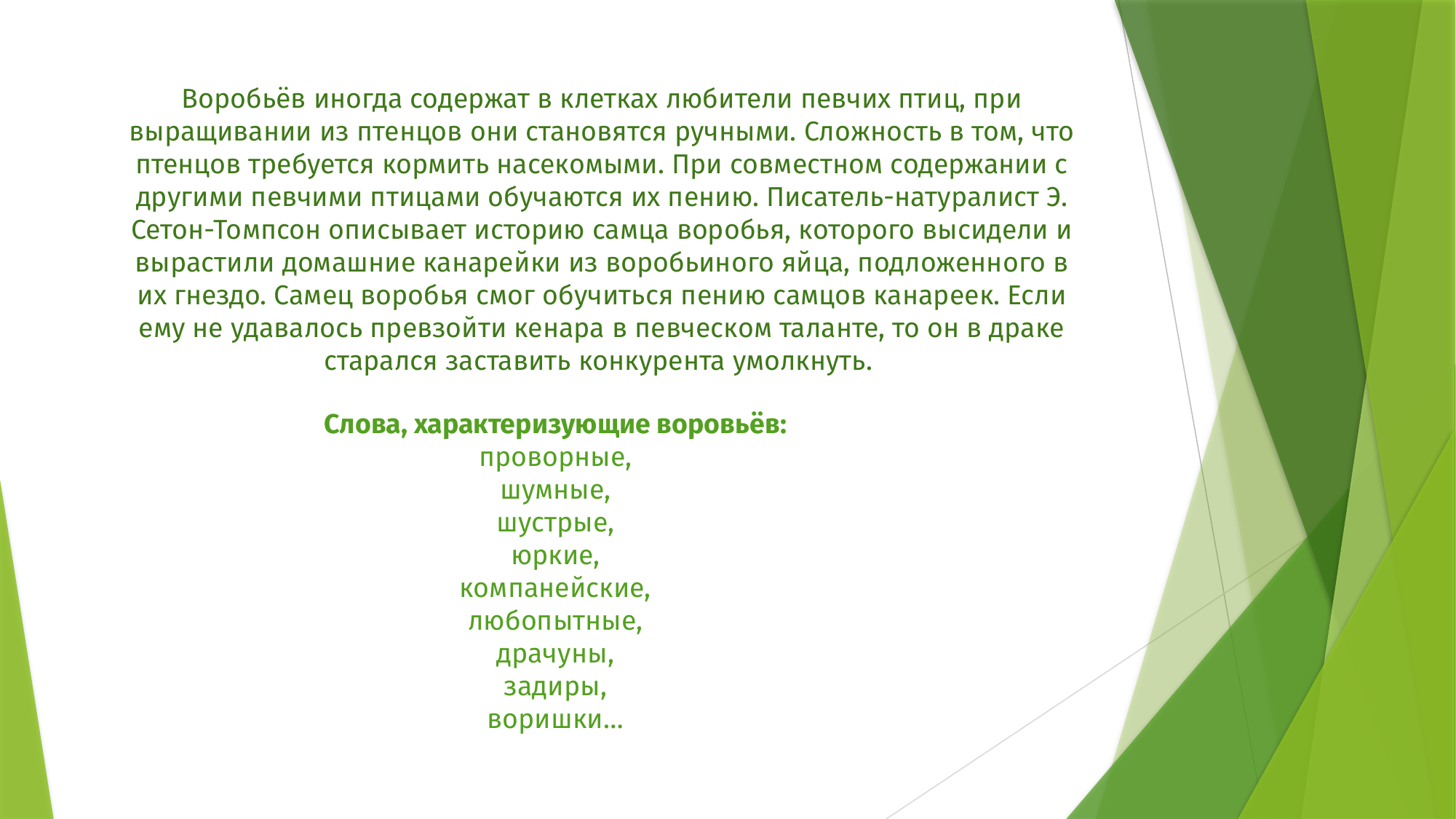

Воробьёв иногда содержат в клетках любители певчих птиц, при выращивании из птенцов они становятся ручными. Сложность в том, что птенцов требуется кормить насекомыми. При совместном содержании с другими певчими птицами обучаются их пению. Писатель-натуралист Э. Сетон-Томпсон описывает историю самца воробья, которого высидели и вырастили домашние канарейки из воробьиного яйца, подложенного в их гнездо. Самец воробья смог обучиться пению самцов канареек. Если ему не удавалось превзойти кенара в певческом таланте, то он в драке старался заставить конкурента умолкнуть.
Слова, характеризующие воровьёв:
проворные,
шумные,
шустрые,
юркие,
компанейские,
любопытные,
драчуны,
задиры,
воришки…